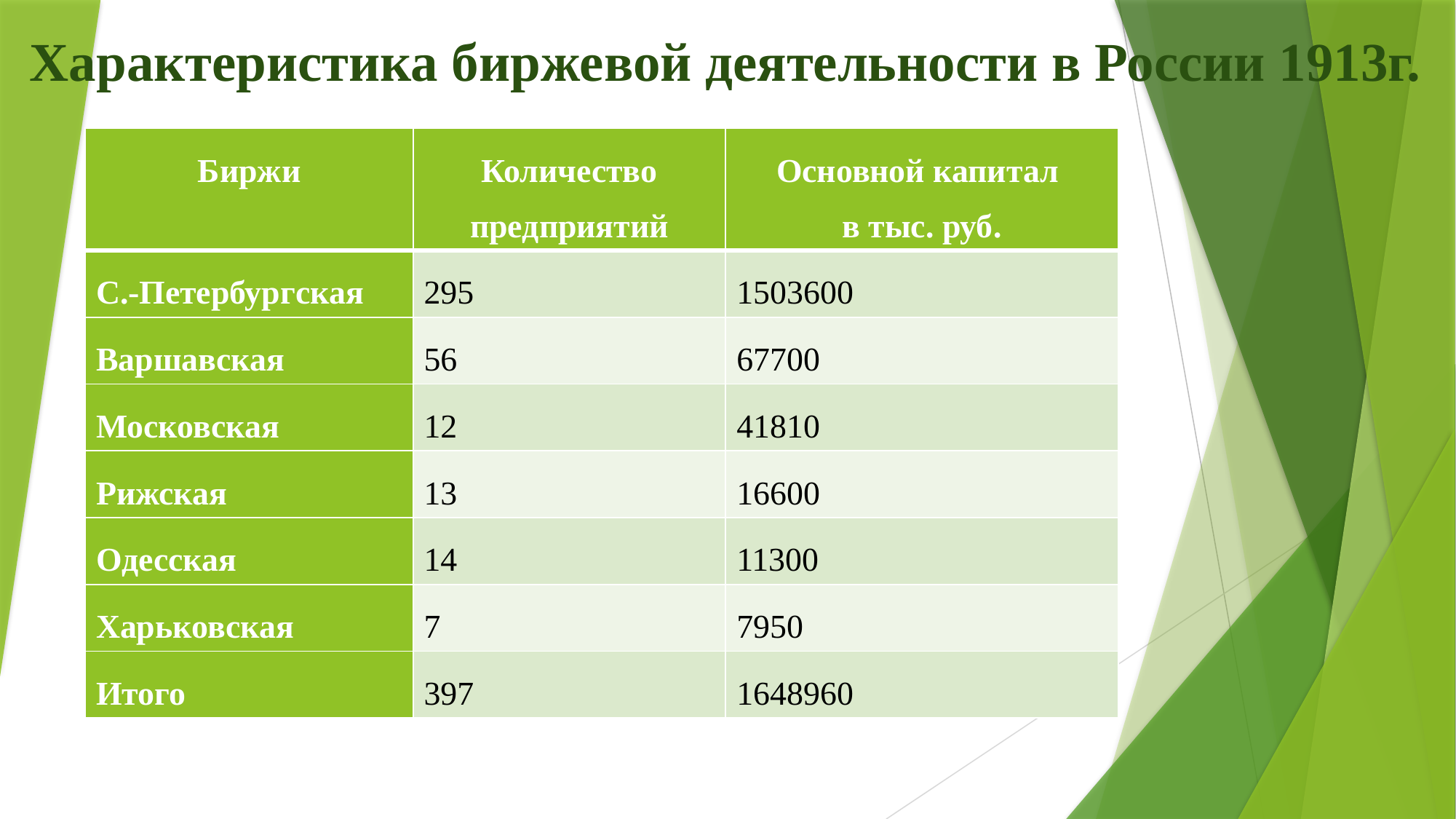

# Характеристика биржевой деятельности в России 1913г.
| Биржи | Количество предприятий | Основной капитал в тыс. руб. |
| --- | --- | --- |
| С.-Петербургская | 295 | 1503600 |
| Варшавская | 56 | 67700 |
| Московская | 12 | 41810 |
| Рижская | 13 | 16600 |
| Одесская | 14 | 11300 |
| Харьковская | 7 | 7950 |
| Итого | 397 | 1648960 |